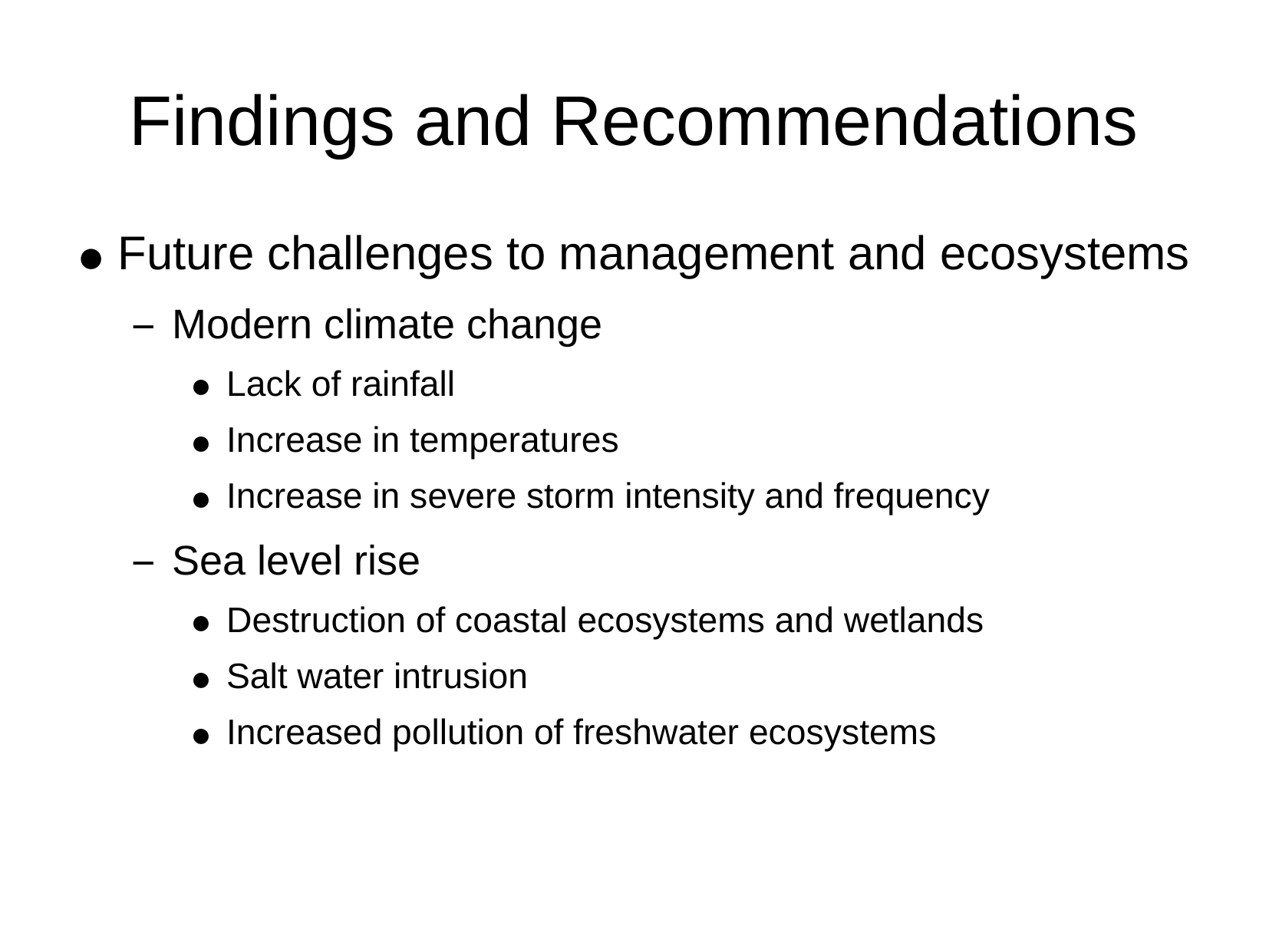

Findings and Recommendations
Future challenges to management and ecosystems
Modern climate change
Lack of rainfall
Increase in temperatures
Increase in severe storm intensity and frequency
Sea level rise
Destruction of coastal ecosystems and wetlands
Salt water intrusion
Increased pollution of freshwater ecosystems